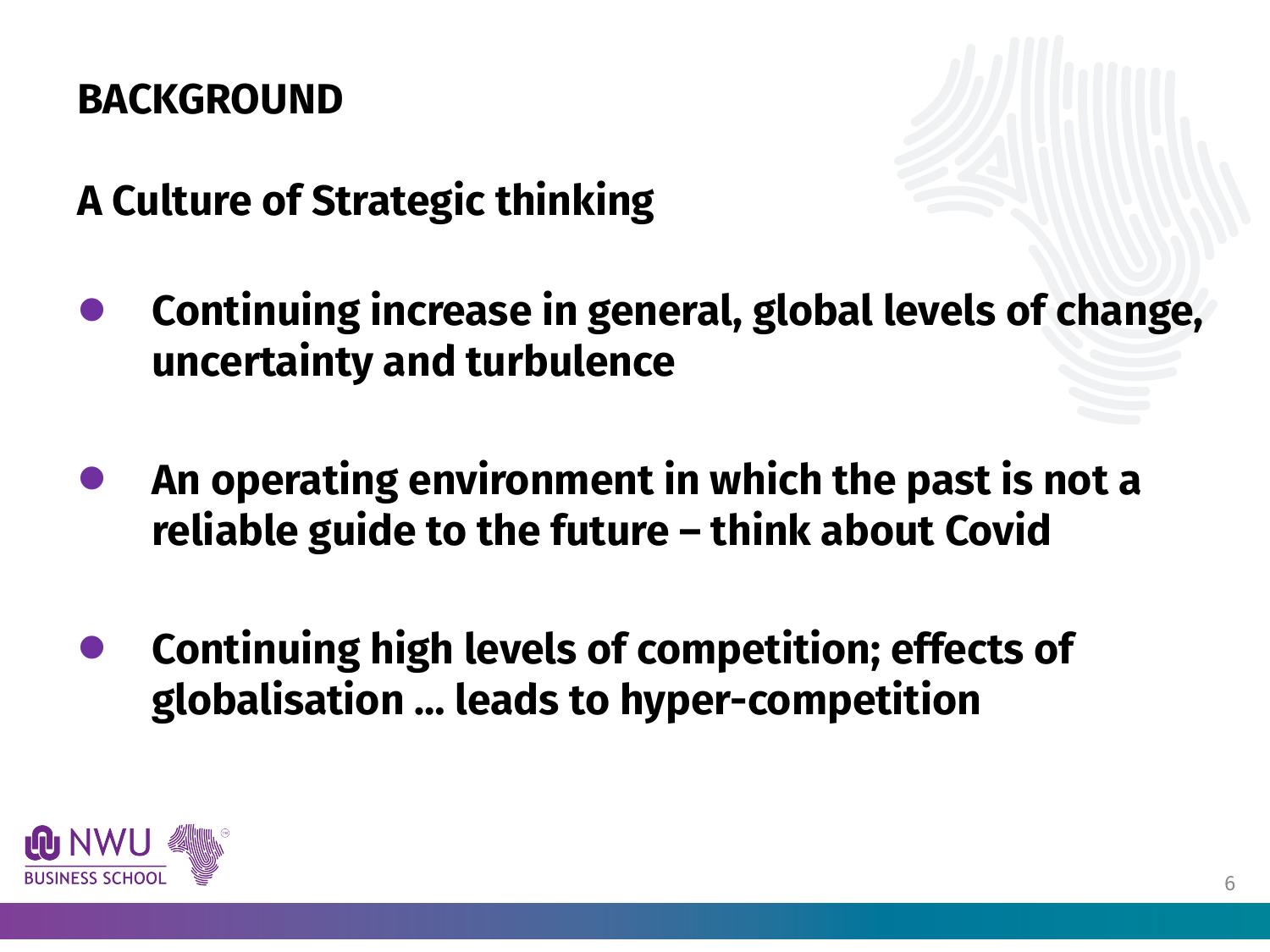

BACKGROUND

A Culture of Strategic thinking

Continuing increase in general, global levels of change, uncertainty and turbulence

An operating environment in which the past is not a reliable guide to the future – think about Covid

Continuing high levels of competition; effects of globalisation … leads to hyper-competition

6